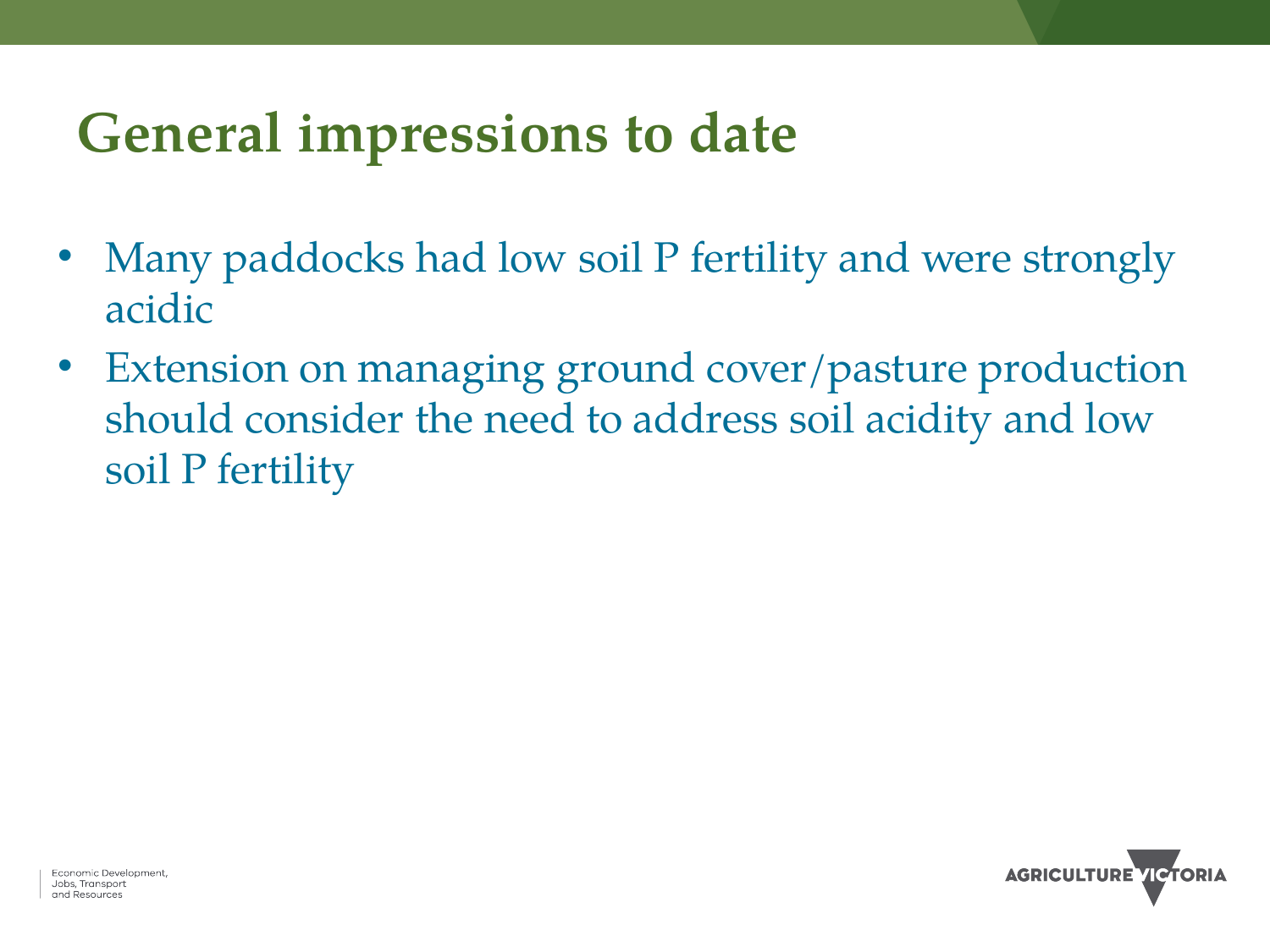

# General impressions to date
Many paddocks had low soil P fertility and were strongly acidic
Extension on managing ground cover/pasture production should consider the need to address soil acidity and low soil P fertility